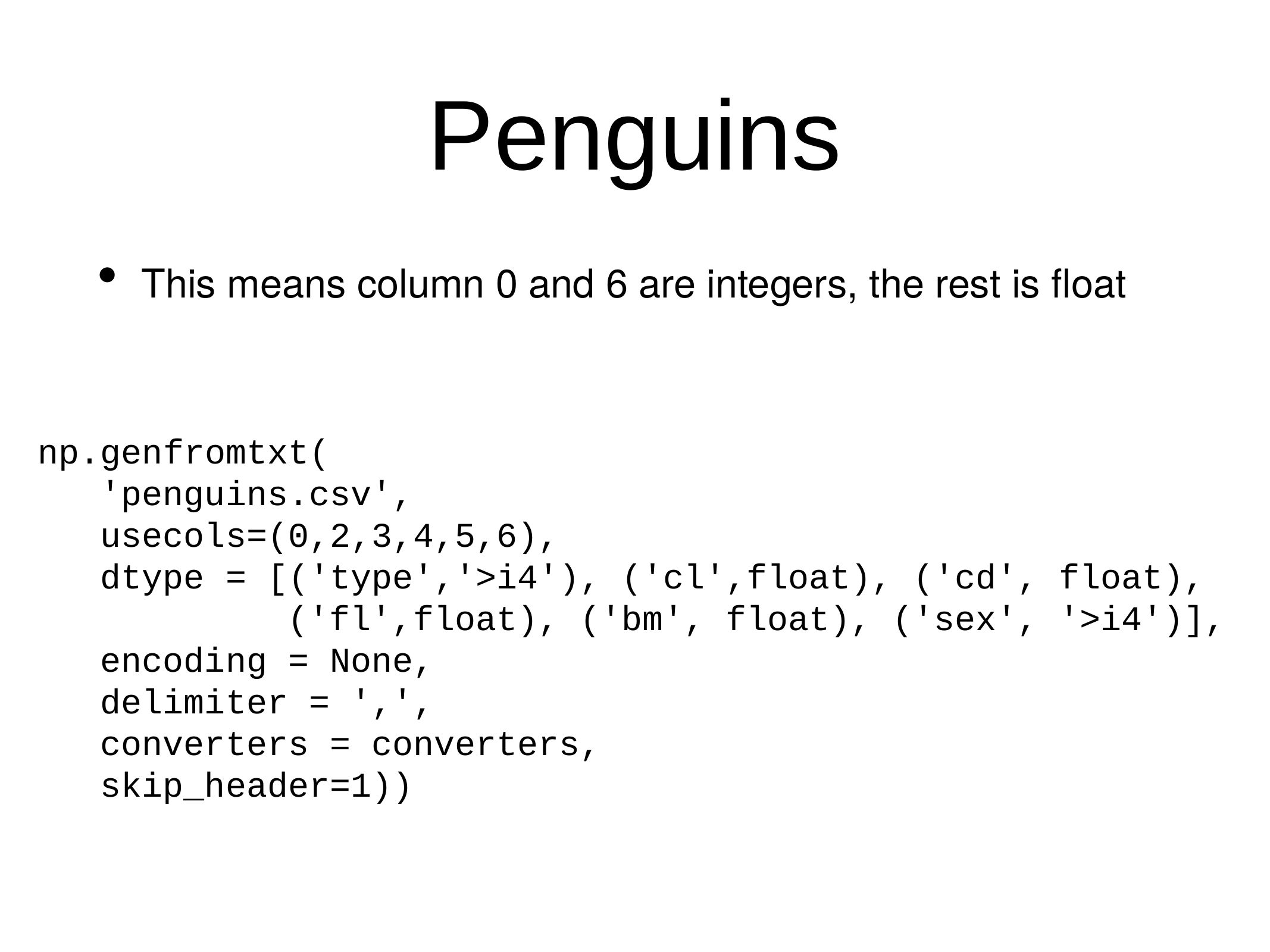

# Penguins
This means column 0 and 6 are integers, the rest is float
np.genfromtxt(
   'penguins.csv',
   usecols=(0,2,3,4,5,6),
   dtype = [('type','>i4'), ('cl',float), ('cd', float),
            ('fl',float), ('bm', float), ('sex', '>i4')],
   encoding = None,
   delimiter = ',',
   converters = converters,
   skip_header=1))